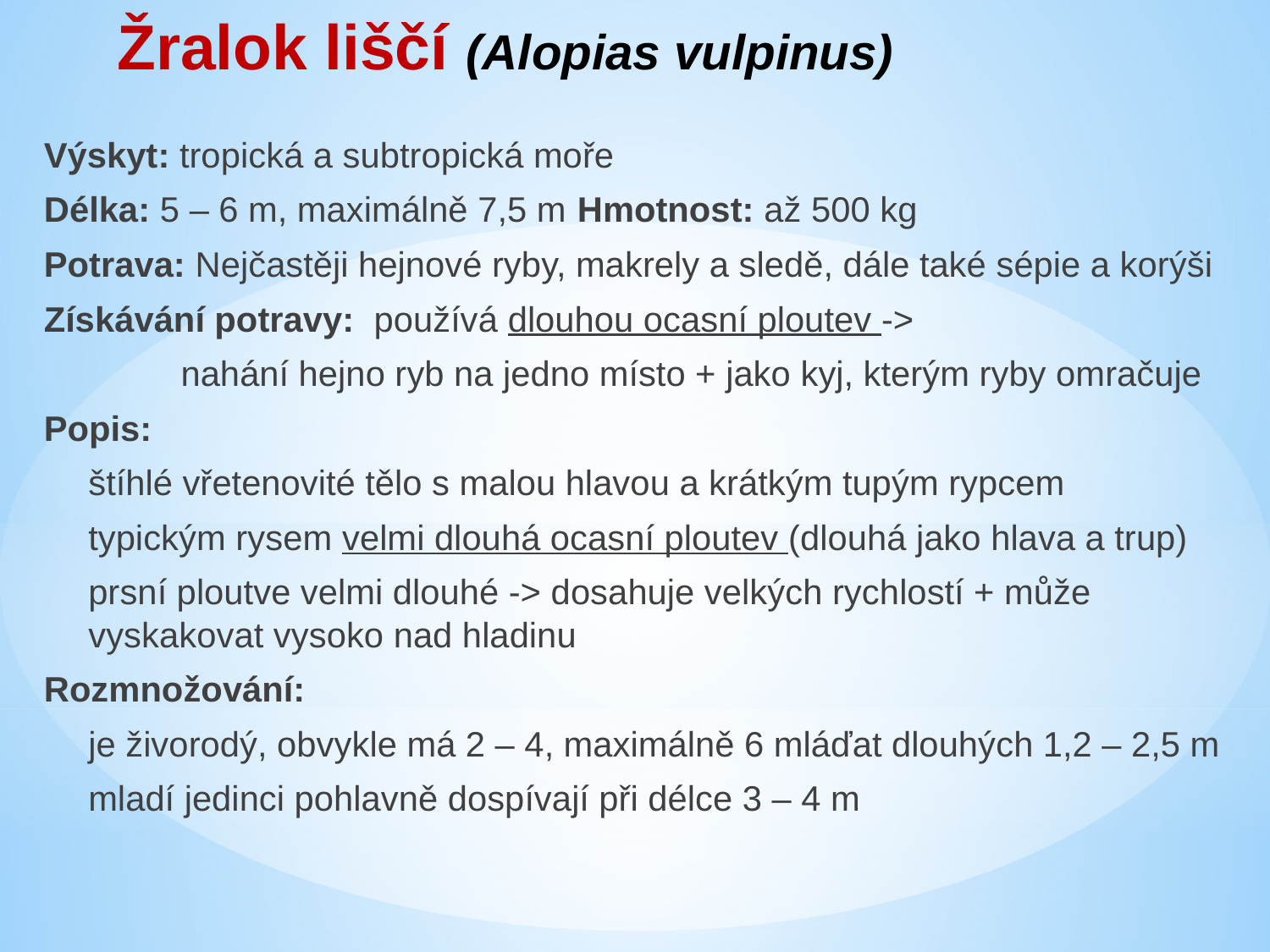

Žralok liščí (Alopias vulpinus)
Výskyt: tropická a subtropická moře
Délka: 5 – 6 m, maximálně 7,5 m	Hmotnost: až 500 kg
Potrava: Nejčastěji hejnové ryby, makrely a sledě, dále také sépie a korýši
Získávání potravy:  používá dlouhou ocasní ploutev ->
	 nahání hejno ryb na jedno místo + jako kyj, kterým ryby omračuje
Popis:
štíhlé vřetenovité tělo s malou hlavou a krátkým tupým rypcem
typickým rysem velmi dlouhá ocasní ploutev (dlouhá jako hlava a trup)
prsní ploutve velmi dlouhé -> dosahuje velkých rychlostí + může vyskakovat vysoko nad hladinu
Rozmnožování:
je živorodý, obvykle má 2 – 4, maximálně 6 mláďat dlouhých 1,2 – 2,5 m
mladí jedinci pohlavně dospívají při délce 3 – 4 m